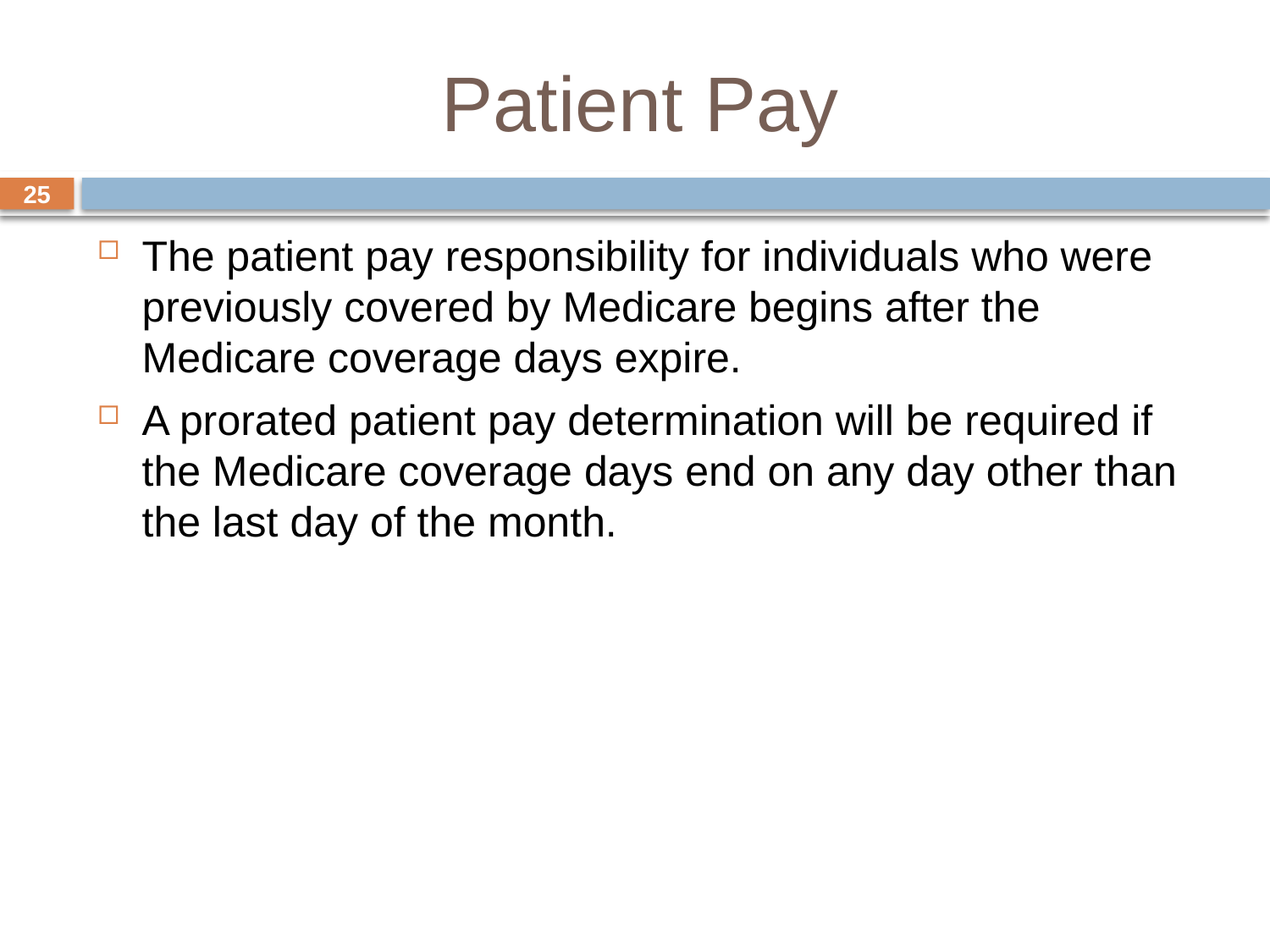

# Patient Pay
25
The patient pay responsibility for individuals who were previously covered by Medicare begins after the Medicare coverage days expire.
A prorated patient pay determination will be required if the Medicare coverage days end on any day other than the last day of the month.